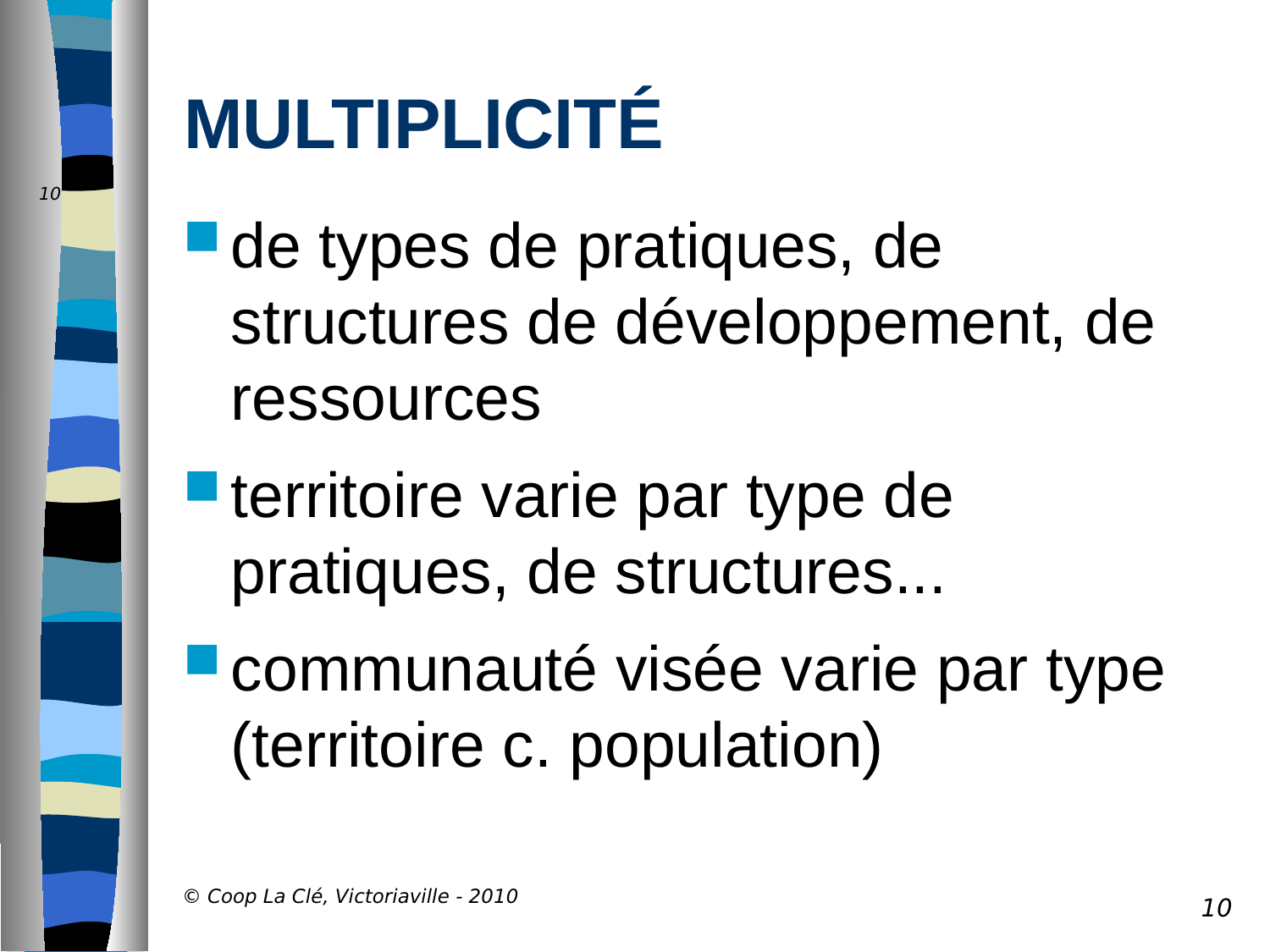

# Multiplicité
10
de types de pratiques, de structures de développement, de ressources
territoire varie par type de pratiques, de structures...
communauté visée varie par type (territoire c. population)
© Coop La Clé, Victoriaville - 2010
10